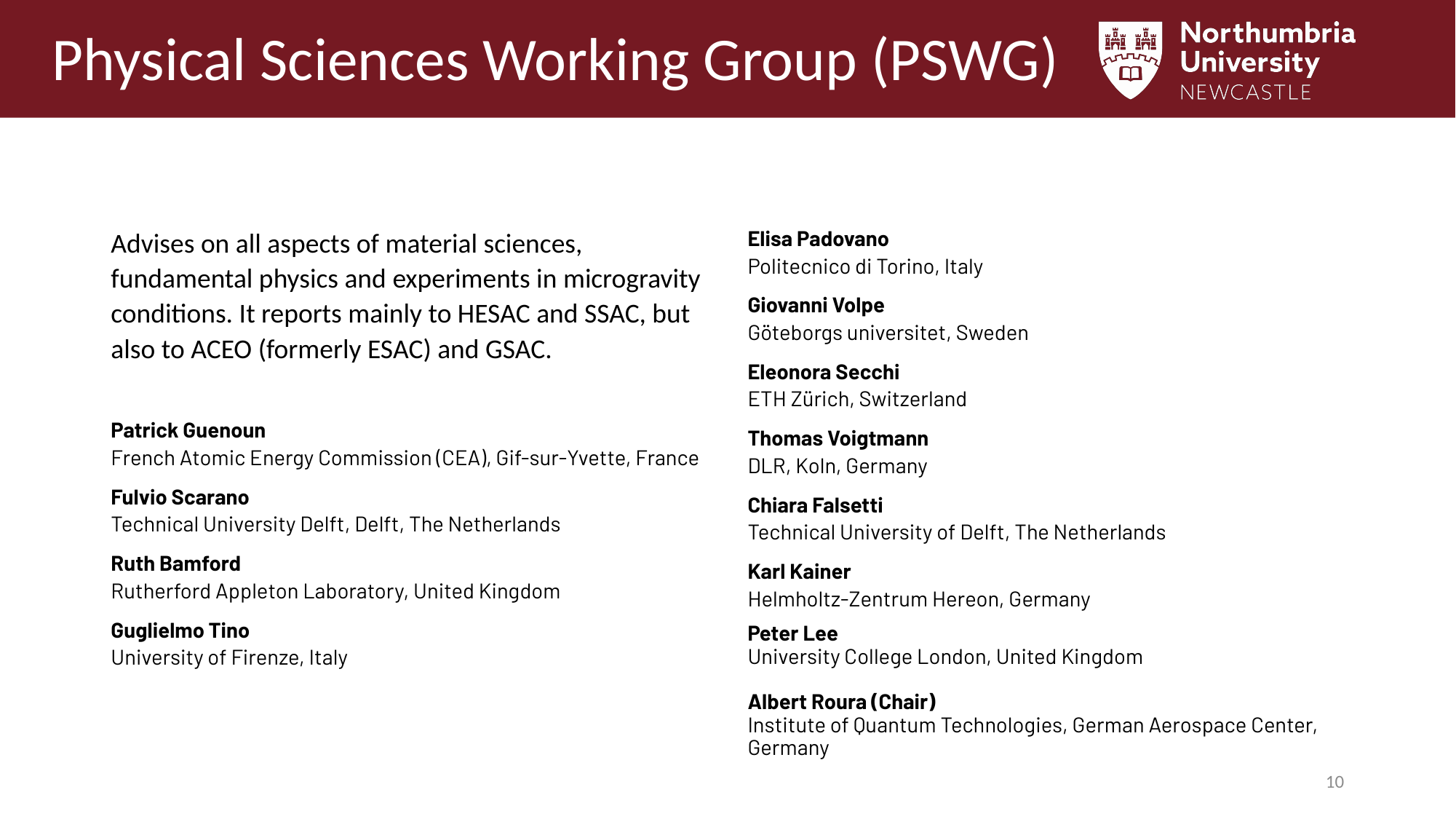

# Physical Sciences Working Group (PSWG)
Advises on all aspects of material sciences, fundamental physics and experiments in microgravity conditions. It reports mainly to HESAC and SSAC, but also to ACEO (formerly ESAC) and GSAC.

Patrick Guenoun
French Atomic Energy Commission (CEA), Gif-sur-Yvette, France
Fulvio Scarano
Technical University Delft, Delft, The Netherlands
Ruth Bamford
Rutherford Appleton Laboratory, United Kingdom
Guglielmo Tino
University of Firenze, Italy
Elisa Padovano
Politecnico di Torino, Italy
Giovanni Volpe
Göteborgs universitet, Sweden
Eleonora Secchi
ETH Zürich, Switzerland
Thomas Voigtmann
DLR, Koln, Germany
Chiara Falsetti
Technical University of Delft, The Netherlands
Karl Kainer
Helmholtz-Zentrum Hereon, Germany
Peter Lee
University College London, United Kingdom
Albert Roura (Chair)
Institute of Quantum Technologies, German Aerospace Center, Germany

10